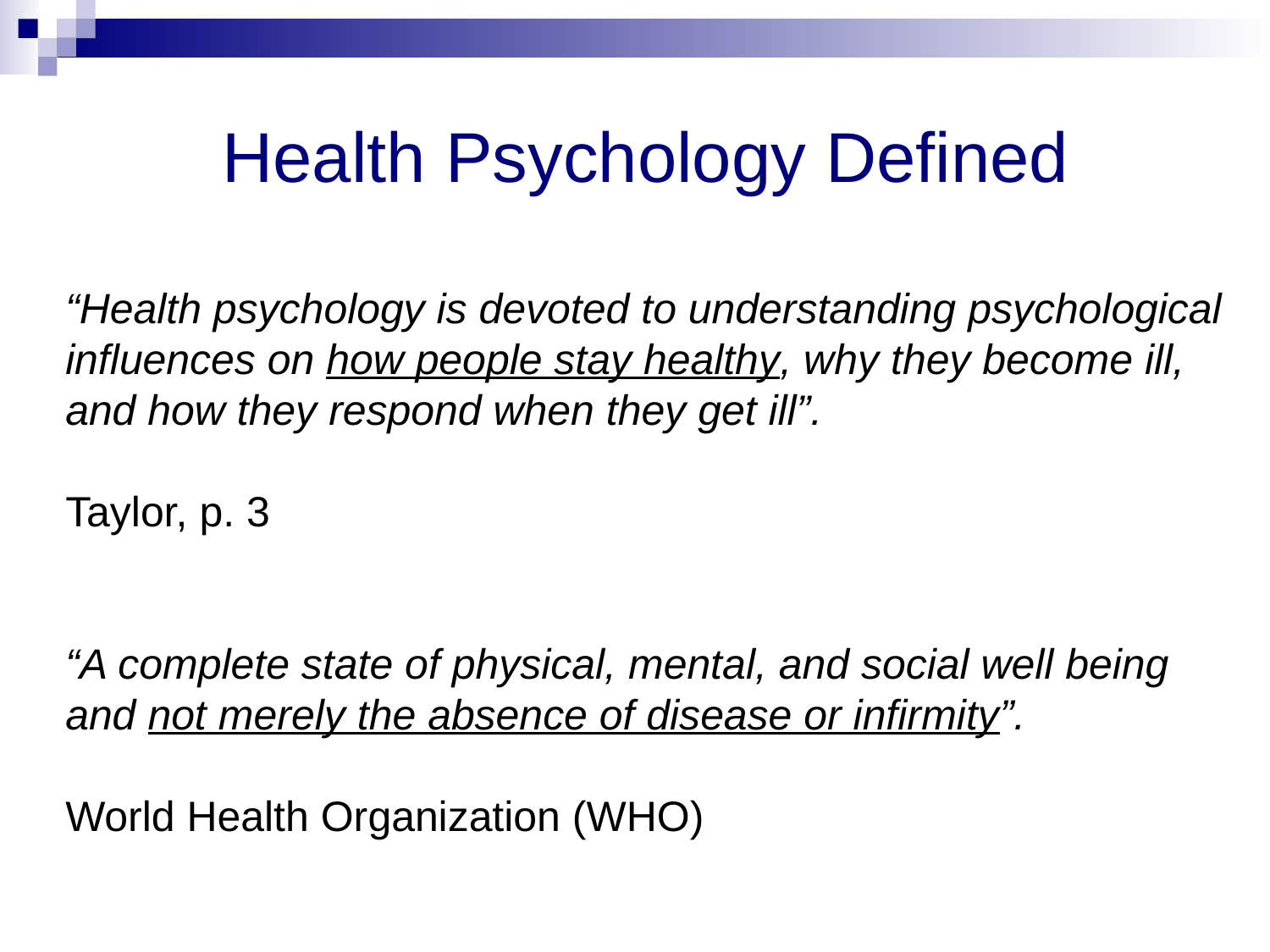

Health Psychology Defined

“Health psychology is devoted to understanding psychological influences on how people stay healthy, why they become ill, and how they respond when they get ill”.

Taylor, p. 3

“A complete state of physical, mental, and social well being and not merely the absence of disease or infirmity”.

World Health Organization (WHO)